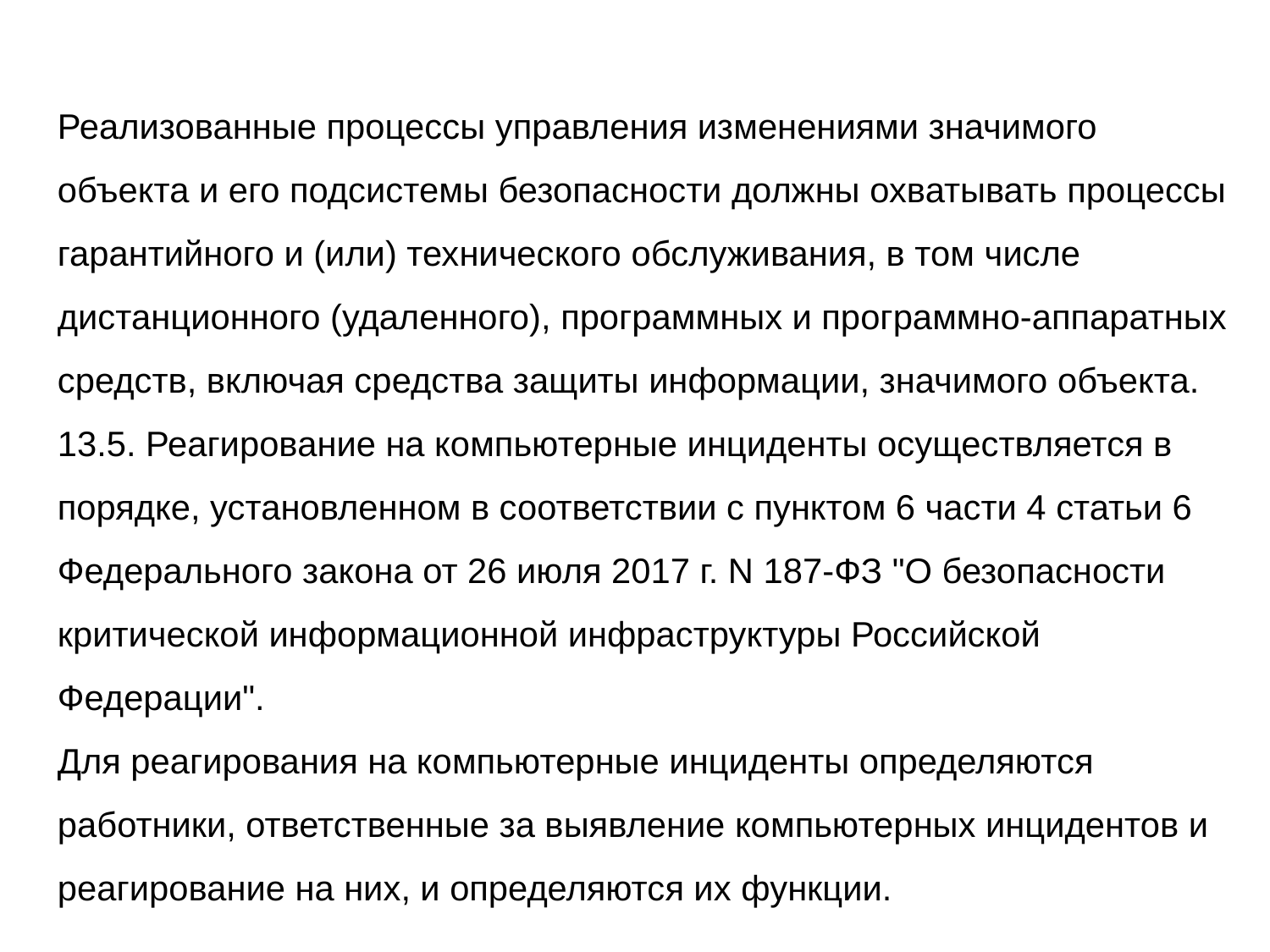

Реализованные процессы управления изменениями значимого объекта и его подсистемы безопасности должны охватывать процессы гарантийного и (или) технического обслуживания, в том числе дистанционного (удаленного), программных и программно-аппаратных средств, включая средства защиты информации, значимого объекта.
13.5. Реагирование на компьютерные инциденты осуществляется в порядке, установленном в соответствии с пунктом 6 части 4 статьи 6 Федерального закона от 26 июля 2017 г. N 187-ФЗ "О безопасности критической информационной инфраструктуры Российской Федерации".
Для реагирования на компьютерные инциденты определяются работники, ответственные за выявление компьютерных инцидентов и реагирование на них, и определяются их функции.